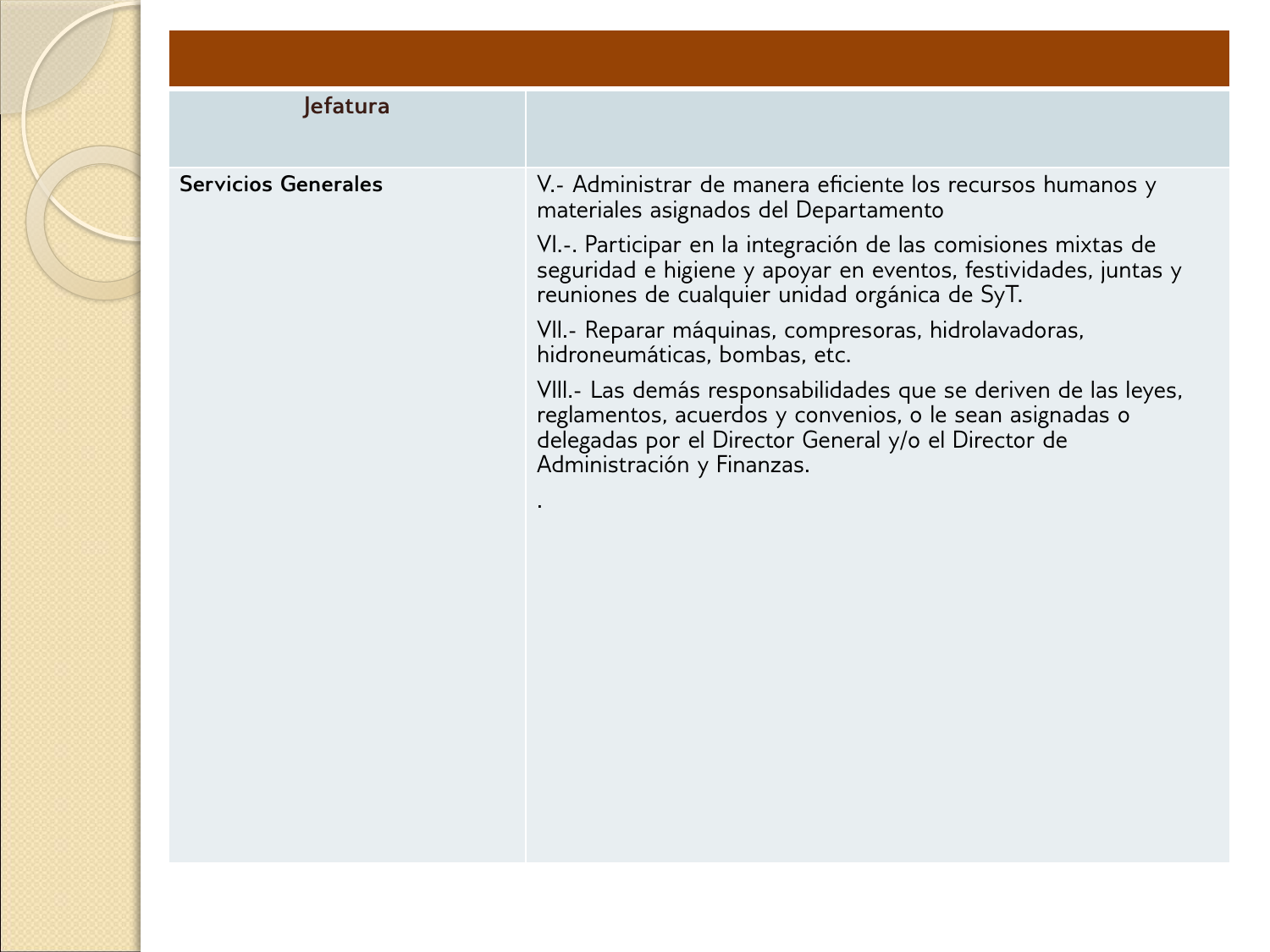

|  |  |
| --- | --- |
| Jefatura |  |
| Servicios Generales | V.- Administrar de manera eficiente los recursos humanos y materiales asignados del Departamento VI.-. Participar en la integración de las comisiones mixtas de seguridad e higiene y apoyar en eventos, festividades, juntas y reuniones de cualquier unidad orgánica de SyT. VII.- Reparar máquinas, compresoras, hidrolavadoras, hidroneumáticas, bombas, etc. VIII.- Las demás responsabilidades que se deriven de las leyes, reglamentos, acuerdos y convenios, o le sean asignadas o delegadas por el Director General y/o el Director de Administración y Finanzas. . |